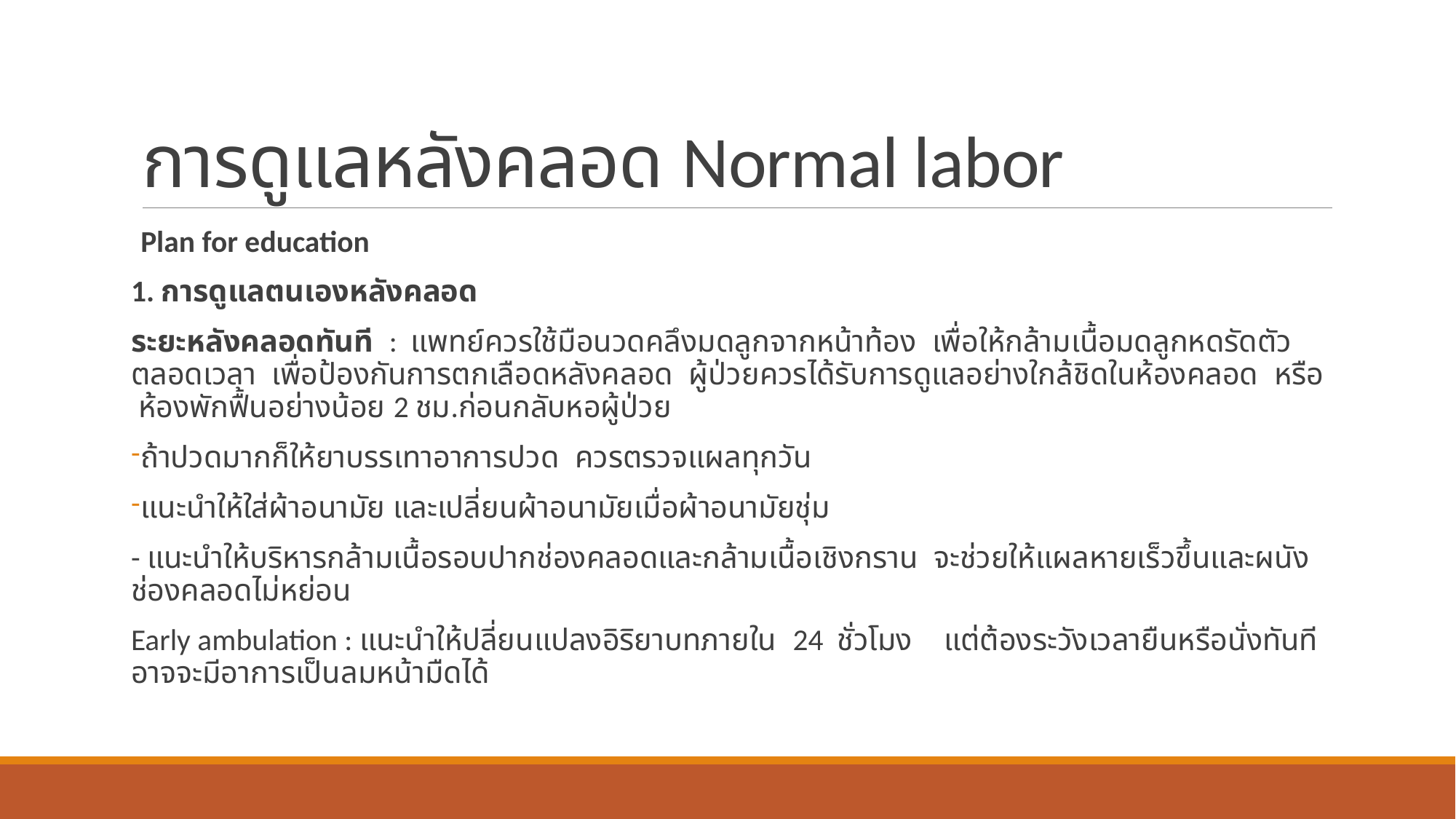

# การดูแลหลังคลอด Normal labor
Plan for education
1. การดูแลตนเองหลังคลอด
ระยะหลังคลอดทันที  :  แพทย์ควรใช้มือนวดคลึงมดลูกจากหน้าท้อง  เพื่อให้กล้ามเนื้อมดลูกหดรัดตัวตลอดเวลา  เพื่อป้องกันการตกเลือดหลังคลอด  ผู้ป่วยควรได้รับการดูแลอย่างใกล้ชิดในห้องคลอด  หรือ  ห้องพักฟื้นอย่างน้อย 2 ชม.ก่อนกลับหอผู้ป่วย
ถ้าปวดมากก็ให้ยาบรรเทาอาการปวด  ควรตรวจแผลทุกวัน
แนะนำให้ใส่ผ้าอนามัย และเปลี่ยนผ้าอนามัยเมื่อผ้าอนามัยชุ่ม
- แนะนำให้บริหารกล้ามเนื้อรอบปากช่องคลอดและกล้ามเนื้อเชิงกราน  จะช่วยให้แผลหายเร็วขึ้นและผนังช่องคลอดไม่หย่อน
Early ambulation : แนะนำให้ปลี่ยนแปลงอิริยาบทภายใน  24  ชั่วโมง    แต่ต้องระวังเวลายืนหรือนั่งทันที  อาจจะมีอาการเป็นลมหน้ามืดได้